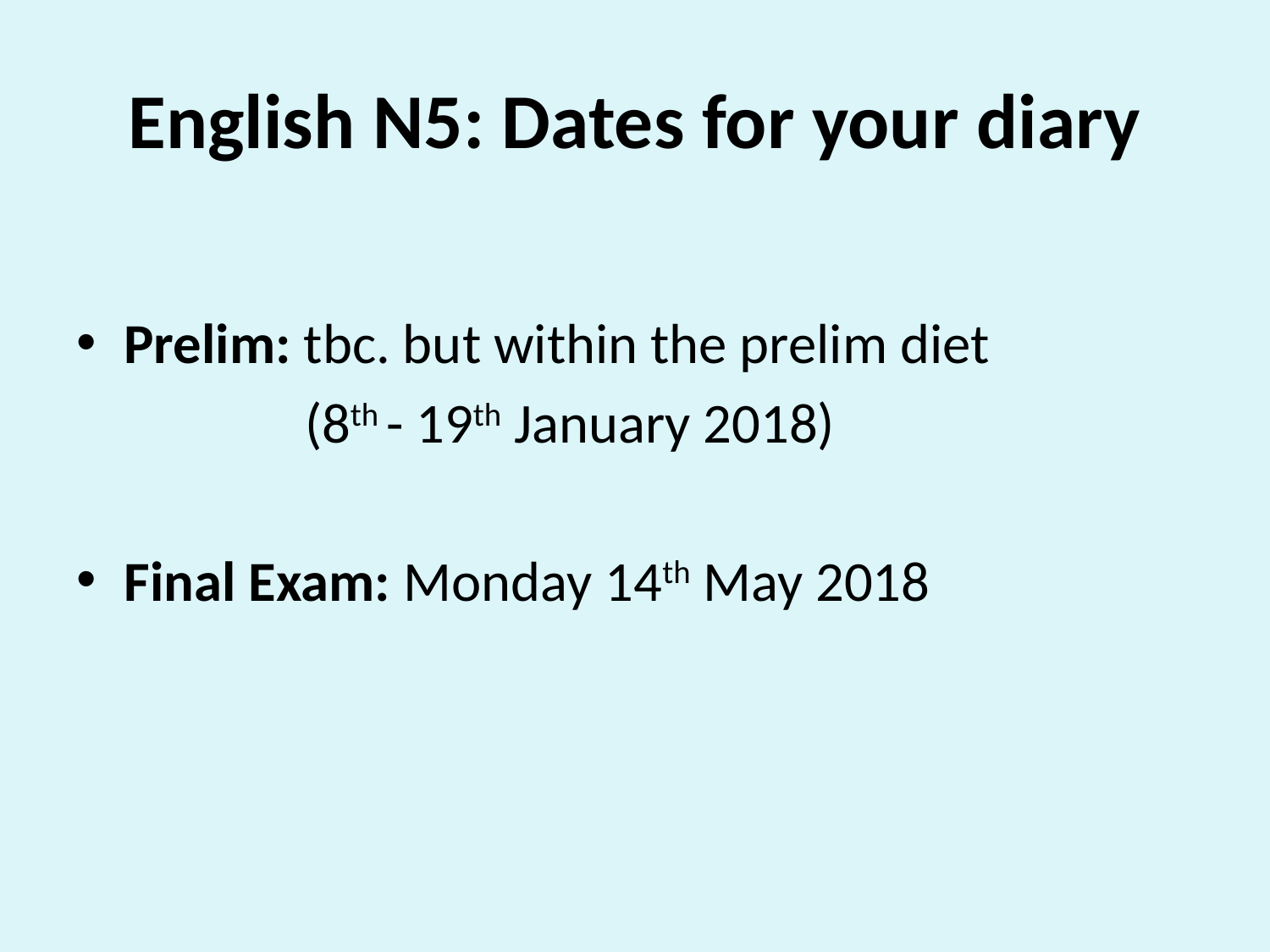

# English N5: Dates for your diary

Prelim: tbc. but within the prelim diet
                  (8th - 19th January 2018)

Final Exam: Monday 14th May 2018